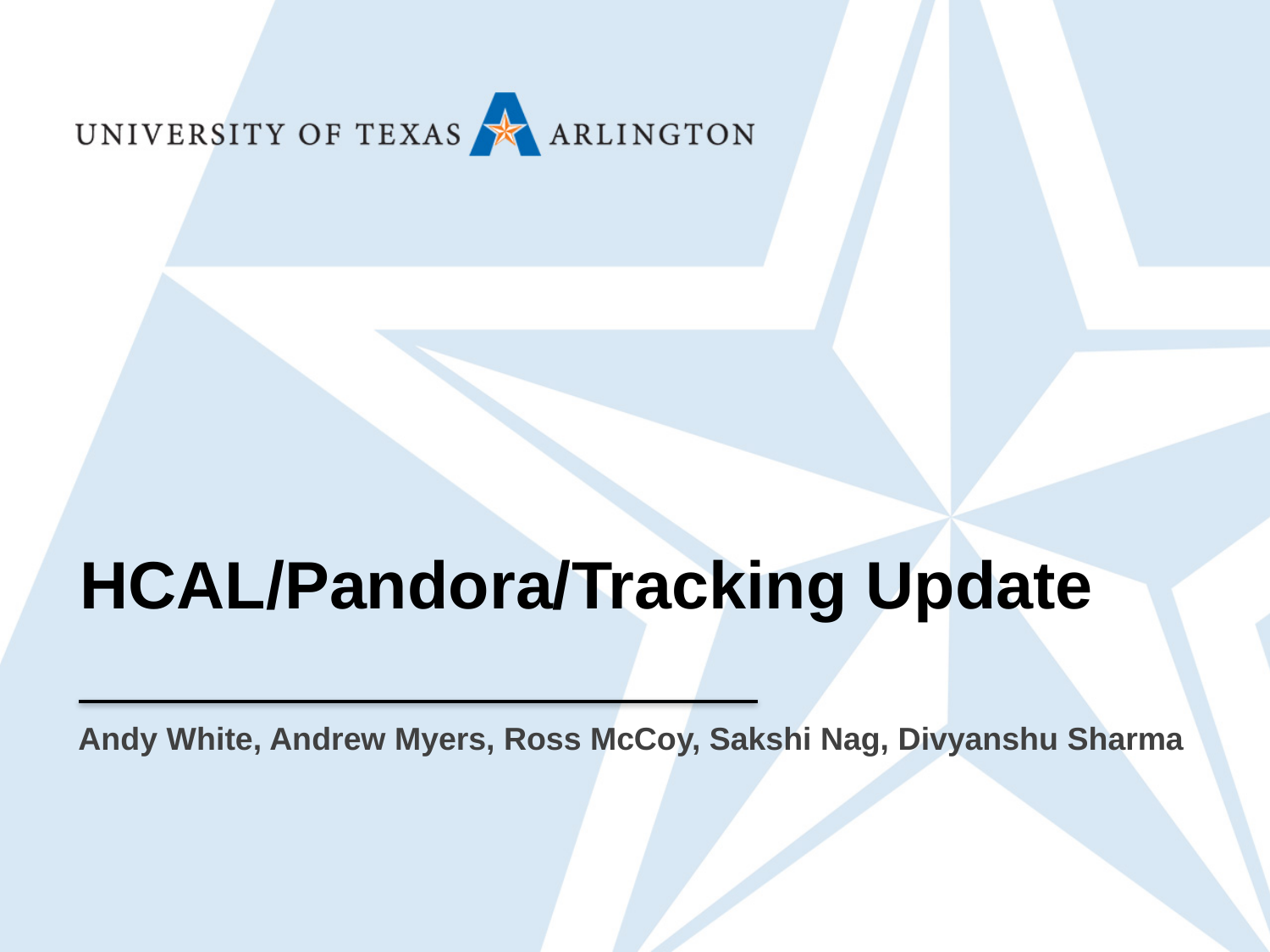

HCAL/Pandora/Tracking Update
Andy White, Andrew Myers, Ross McCoy, Sakshi Nag, Divyanshu Sharma